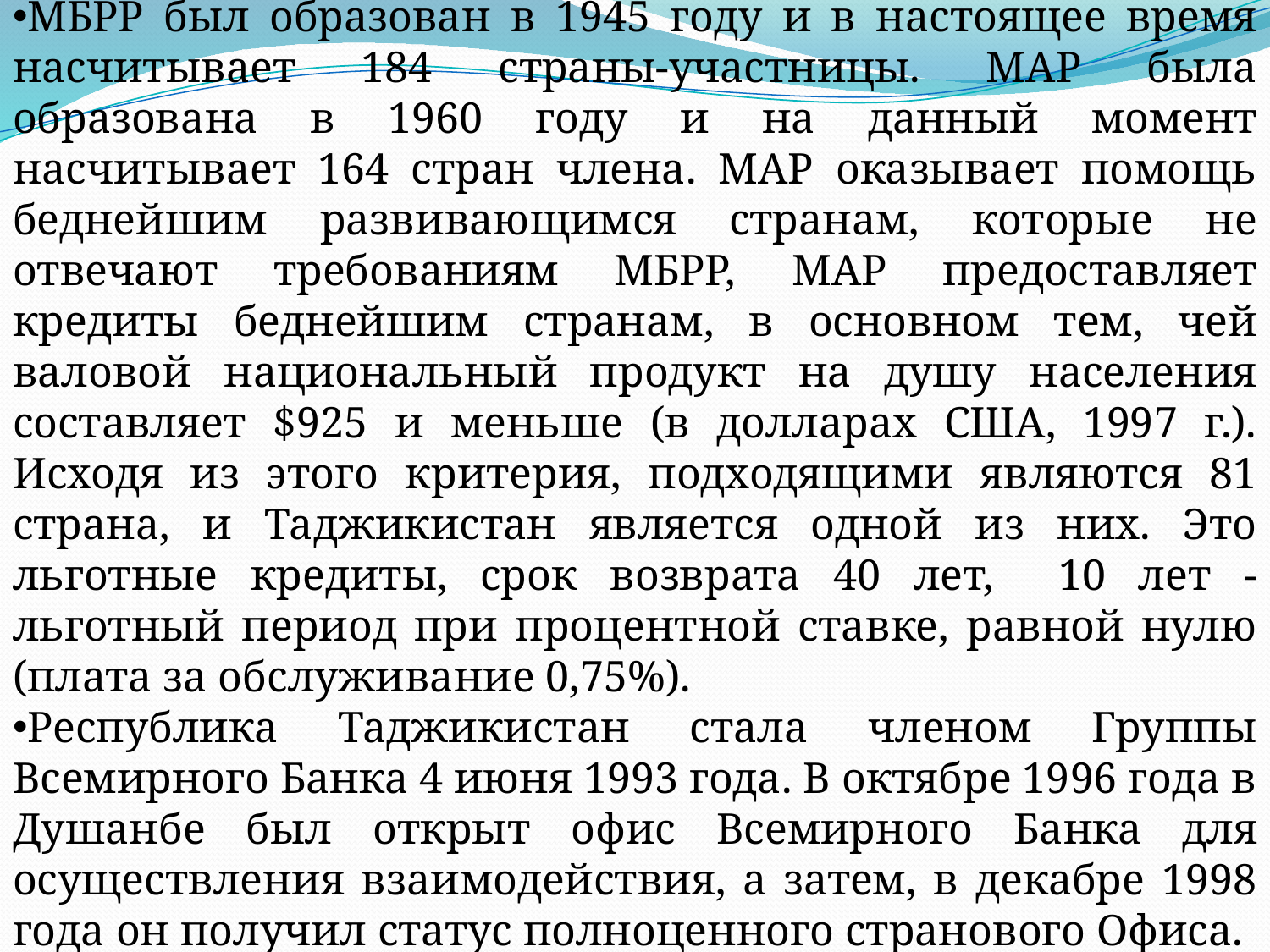

МБРР был образован в 1945 году и в настоящее время насчитывает 184 страны-участницы. МАР была образована в 1960 году и на данный момент насчитывает 164 стран члена. МАР оказывает помощь беднейшим развивающимся странам, которые не отвечают требованиям МБРР, МАР предоставляет кредиты беднейшим странам, в основном тем, чей валовой национальный продукт на душу населения составляет $925 и меньше (в долларах США, 1997 г.). Исходя из этого критерия, подходящими являются 81 страна, и Таджикистан является одной из них. Это льготные кредиты, срок возврата 40 лет,  10 лет - льготный период при процентной ставке, равной нулю (плата за обслуживание 0,75%).
Республика Таджикистан стала членом Группы Всемирного Банка 4 июня 1993 года. В октябре 1996 года в Душанбе был открыт офис Всемирного Банка для осуществления взаимодействия, а затем, в декабре 1998 года он получил статус полноценного странового Офиса.